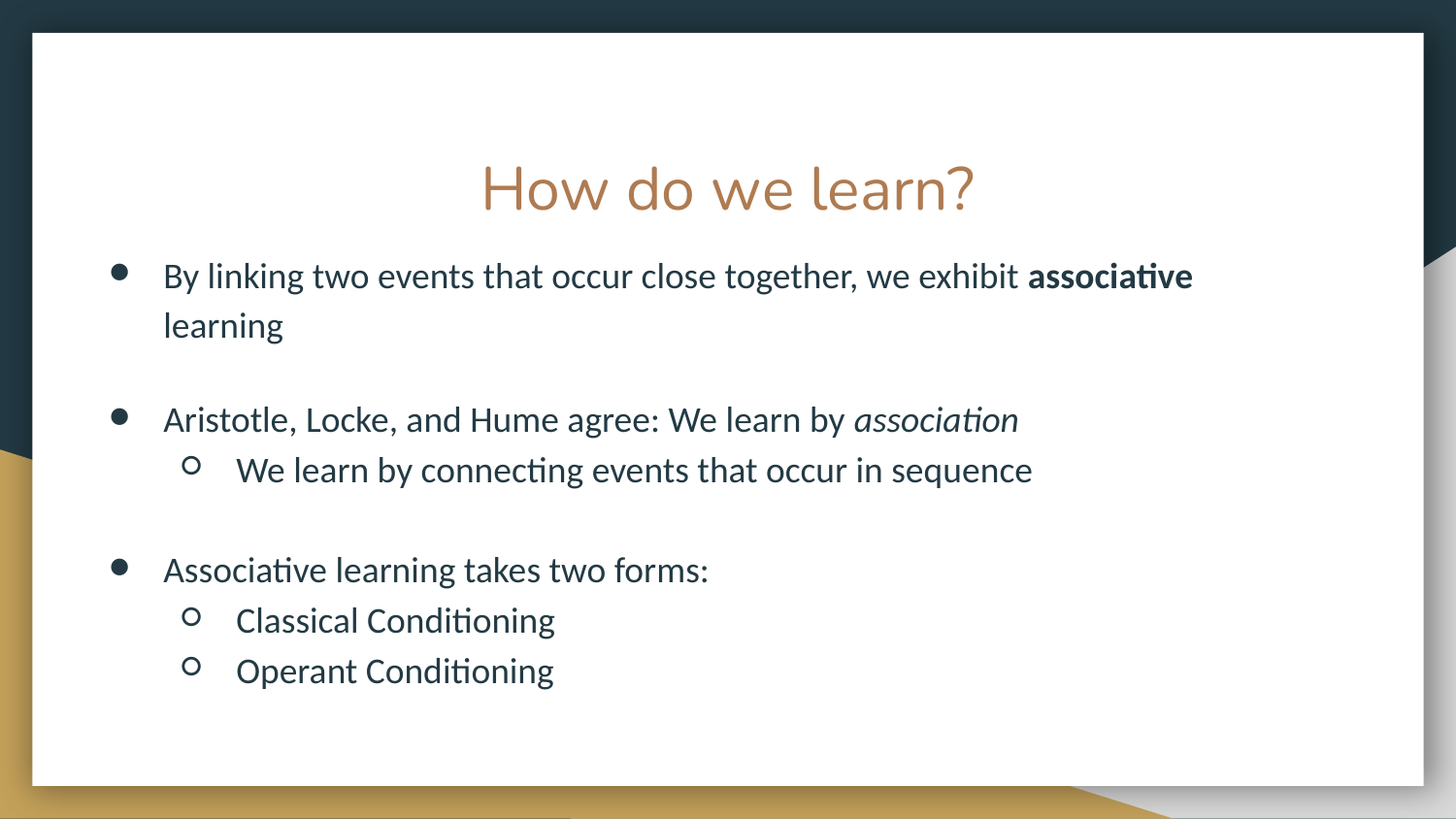

# How do we learn?
By linking two events that occur close together, we exhibit associative learning
Aristotle, Locke, and Hume agree: We learn by association
We learn by connecting events that occur in sequence
Associative learning takes two forms:
Classical Conditioning
Operant Conditioning